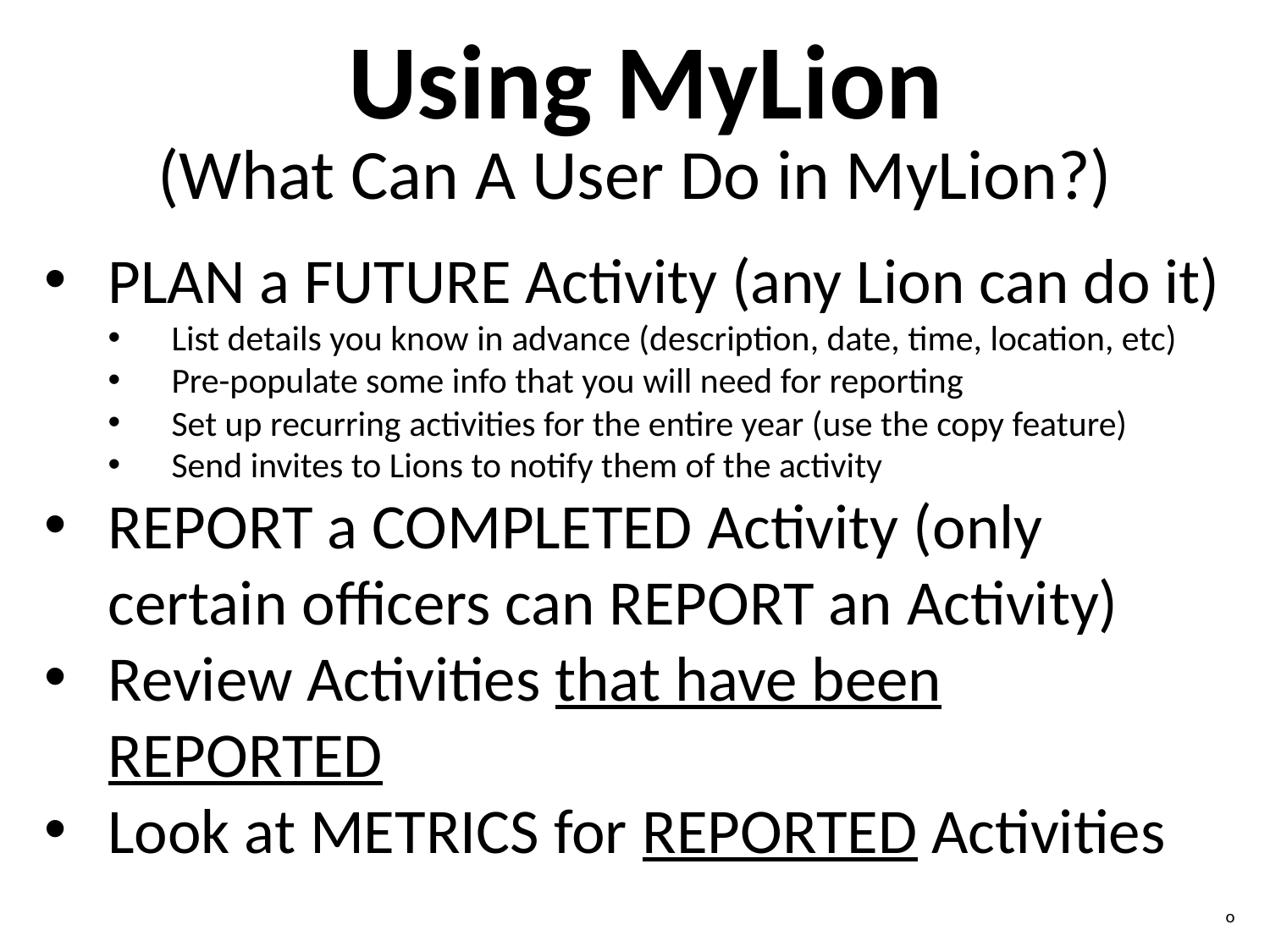

Using MyLion
(What Can A User Do in MyLion?)
PLAN a FUTURE Activity (any Lion can do it)
List details you know in advance (description, date, time, location, etc)
Pre-populate some info that you will need for reporting
Set up recurring activities for the entire year (use the copy feature)
Send invites to Lions to notify them of the activity
REPORT a COMPLETED Activity (only certain officers can REPORT an Activity)
Review Activities that have been REPORTED
Look at METRICS for REPORTED Activities

o